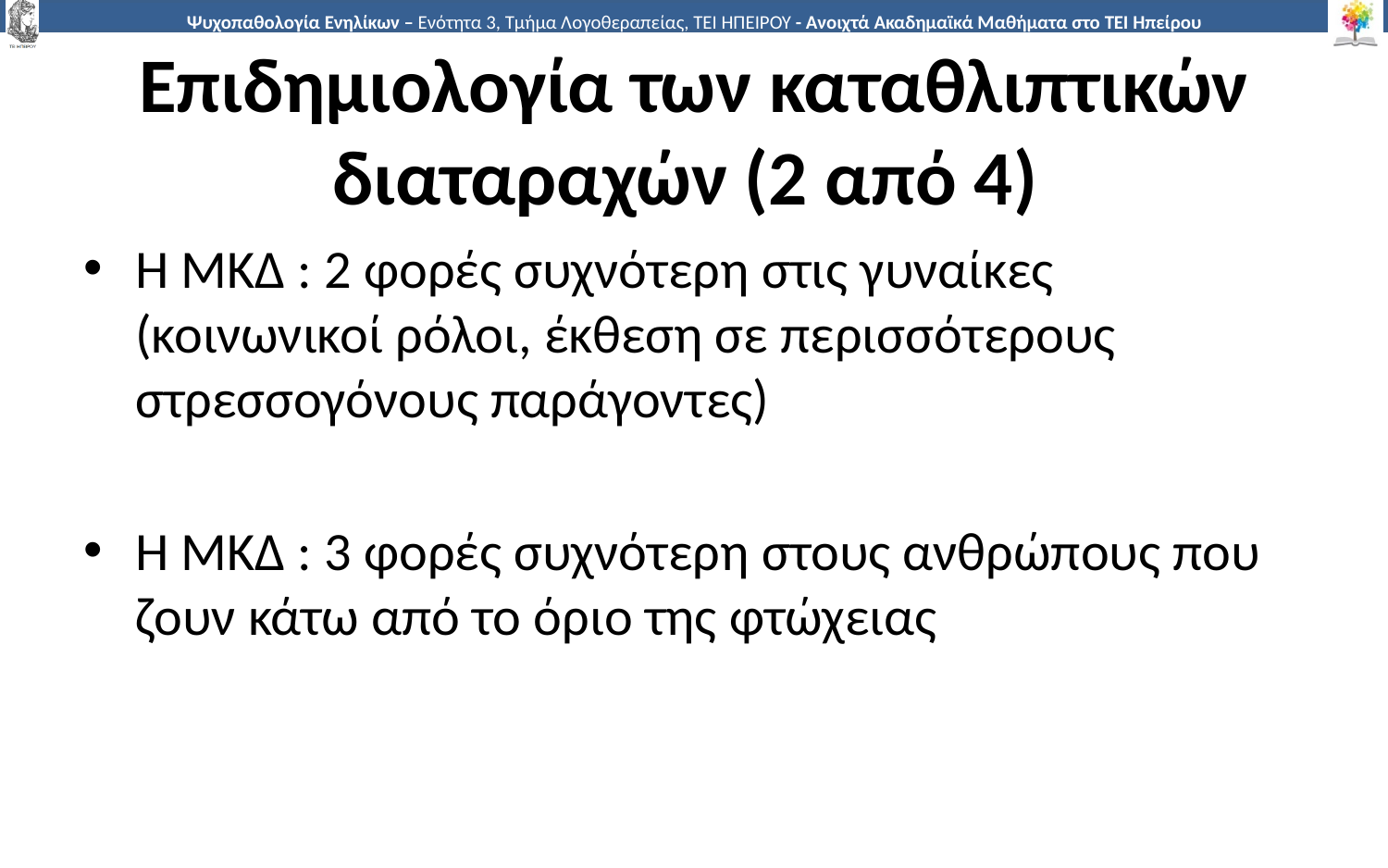

# Επιδημιολογία των καταθλιπτικών διαταραχών (2 από 4)
Η ΜΚΔ : 2 φορές συχνότερη στις γυναίκες (κοινωνικοί ρόλοι, έκθεση σε περισσότερους στρεσσογόνους παράγοντες)
Η ΜΚΔ : 3 φορές συχνότερη στους ανθρώπους που ζουν κάτω από το όριο της φτώχειας